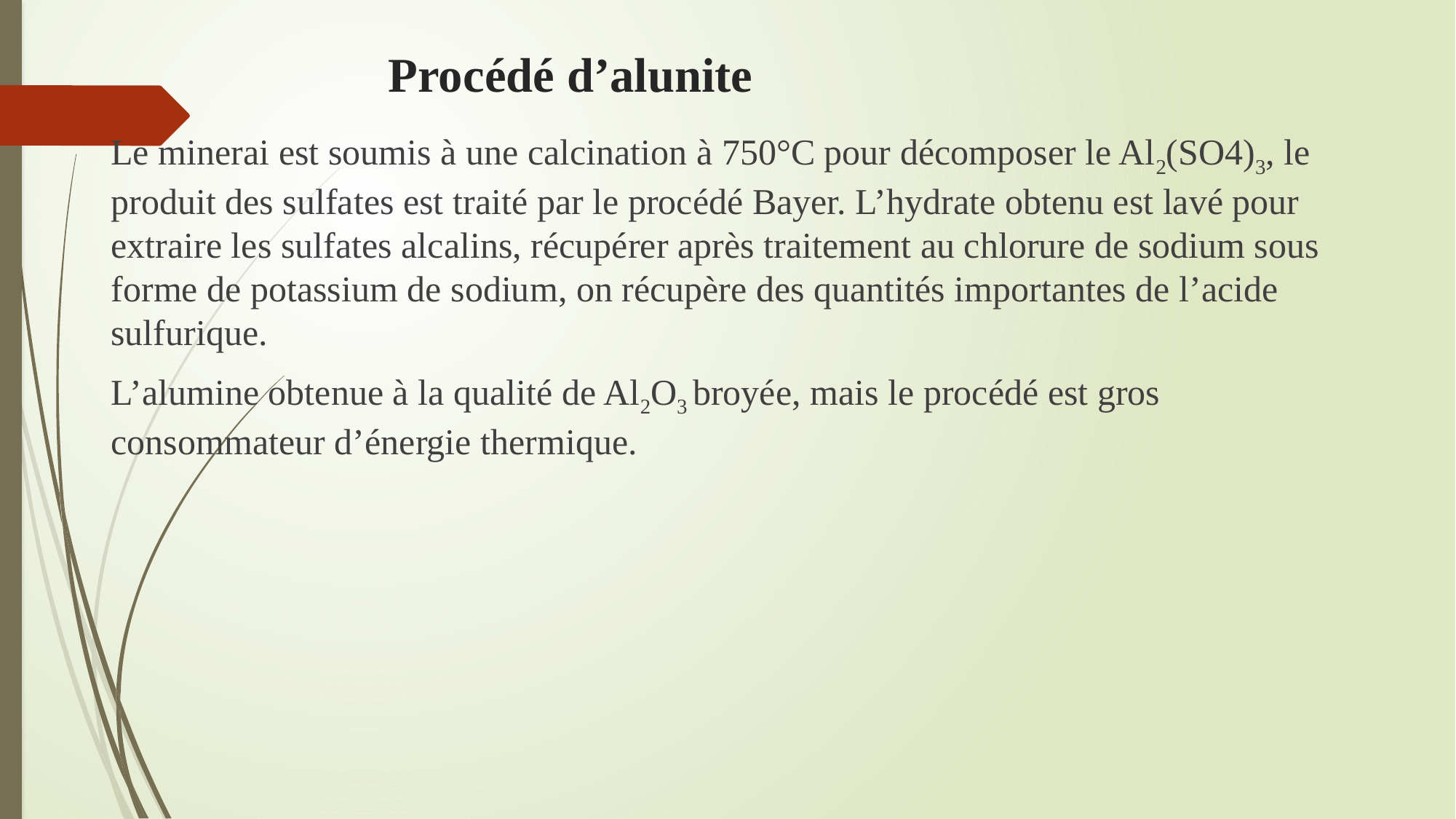

# Procédé d’alunite
Le minerai est soumis à une calcination à 750°C pour décomposer le Al2(SO4)3, le produit des sulfates est traité par le procédé Bayer. L’hydrate obtenu est lavé pour extraire les sulfates alcalins, récupérer après traitement au chlorure de sodium sous forme de potassium de sodium, on récupère des quantités importantes de l’acide sulfurique.
L’alumine obtenue à la qualité de Al2O3 broyée, mais le procédé est gros consommateur d’énergie thermique.